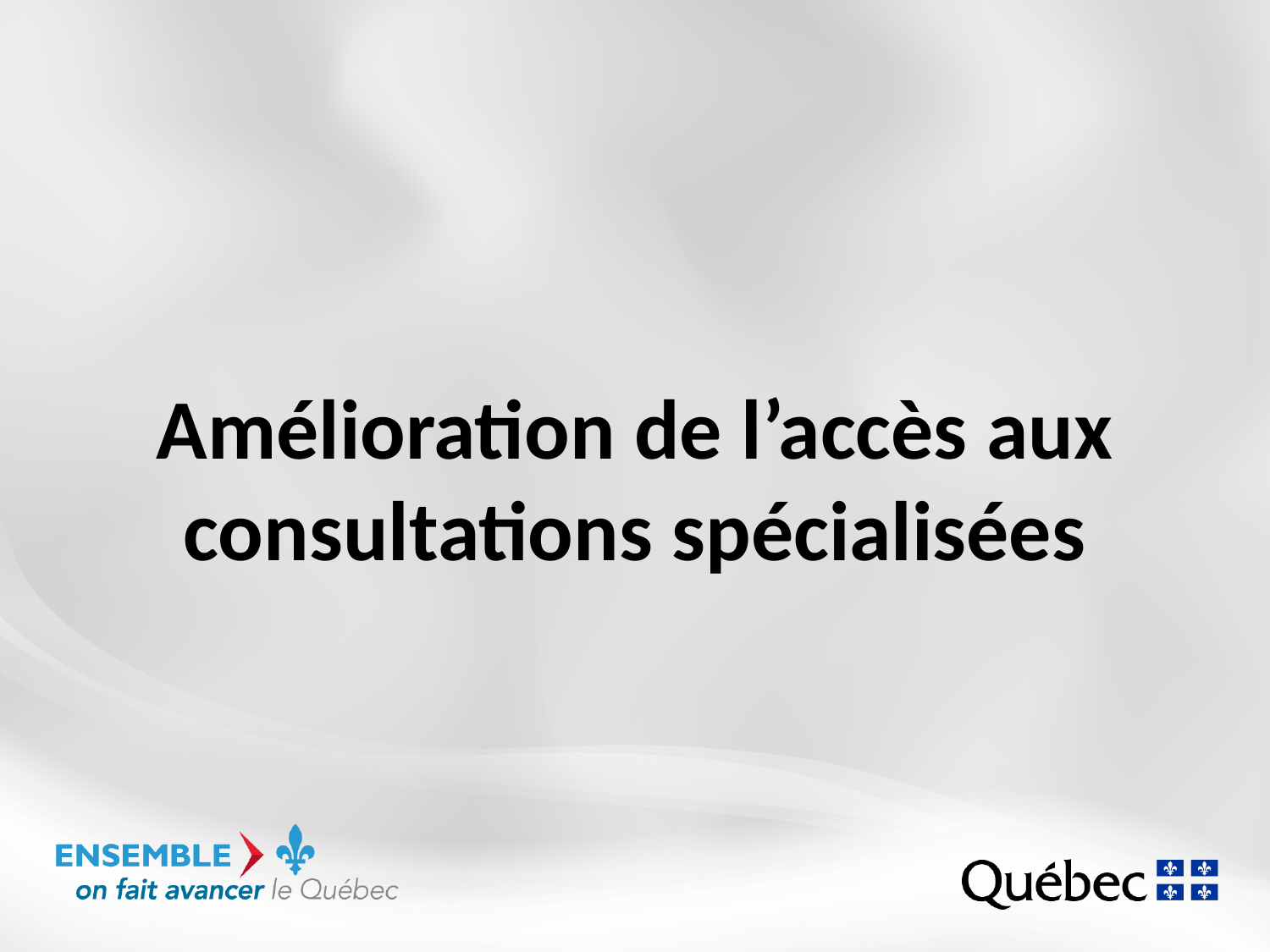

# Amélioration de l’accès aux consultations spécialisées